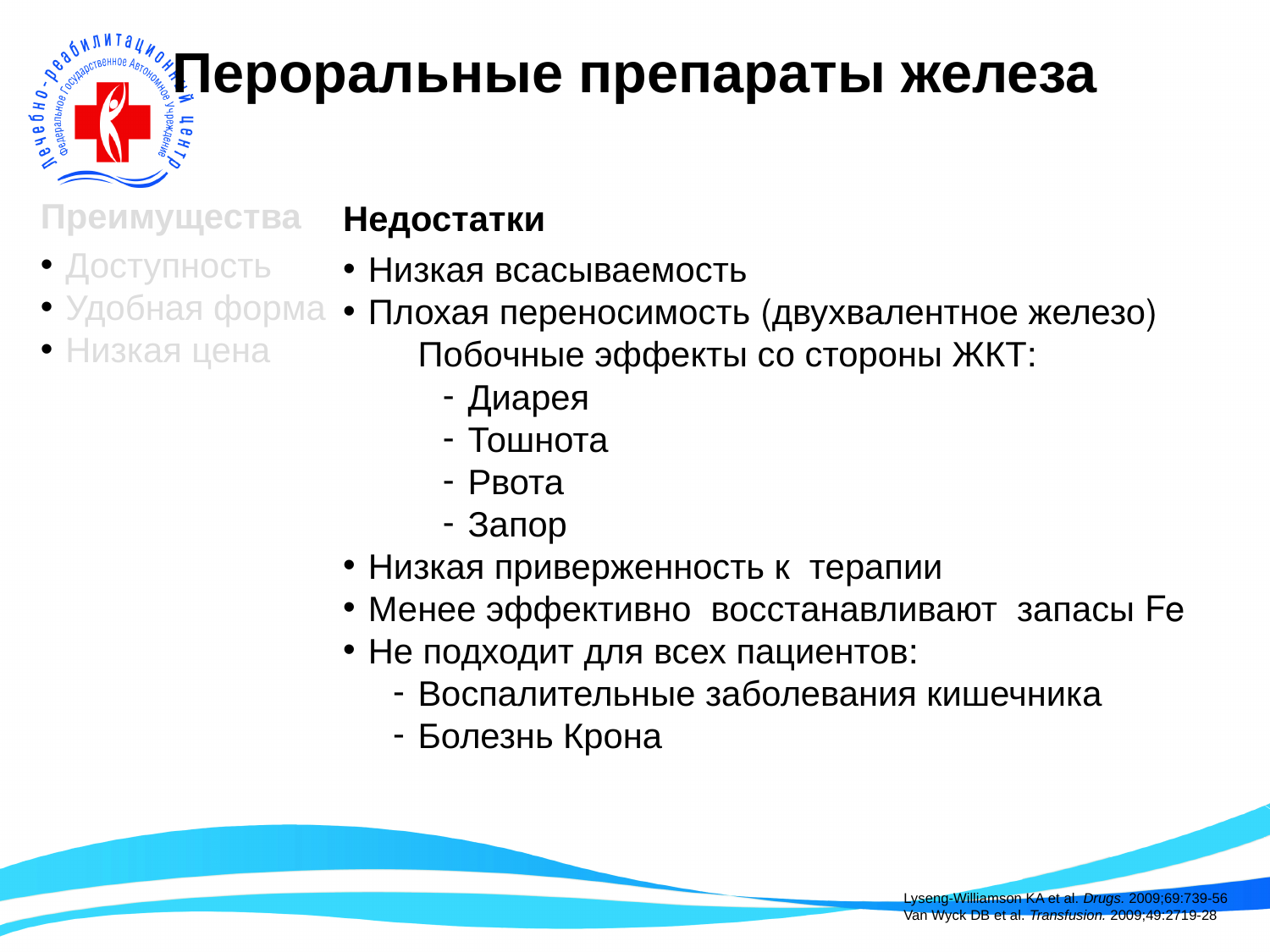

# Пероральные препараты железа
Преимущества
Доступность
Удобная форма
Низкая цена
Недостатки
Низкая всасываемость
Плохая переносимость (двухвалентное железо)
	Побочные эффекты со стороны ЖКТ:
Диарея
Тошнота
Рвота
Запор
Низкая приверженность к  терапии
Менее эффективно  восстанавливают  запасы Fe
Не подходит для всех пациентов:
Воспалительные заболевания кишечника
Болезнь Крона
Lyseng-Williamson KA et al. Drugs. 2009;69:739-56
Van Wyck DB et al. Transfusion. 2009;49:2719-28